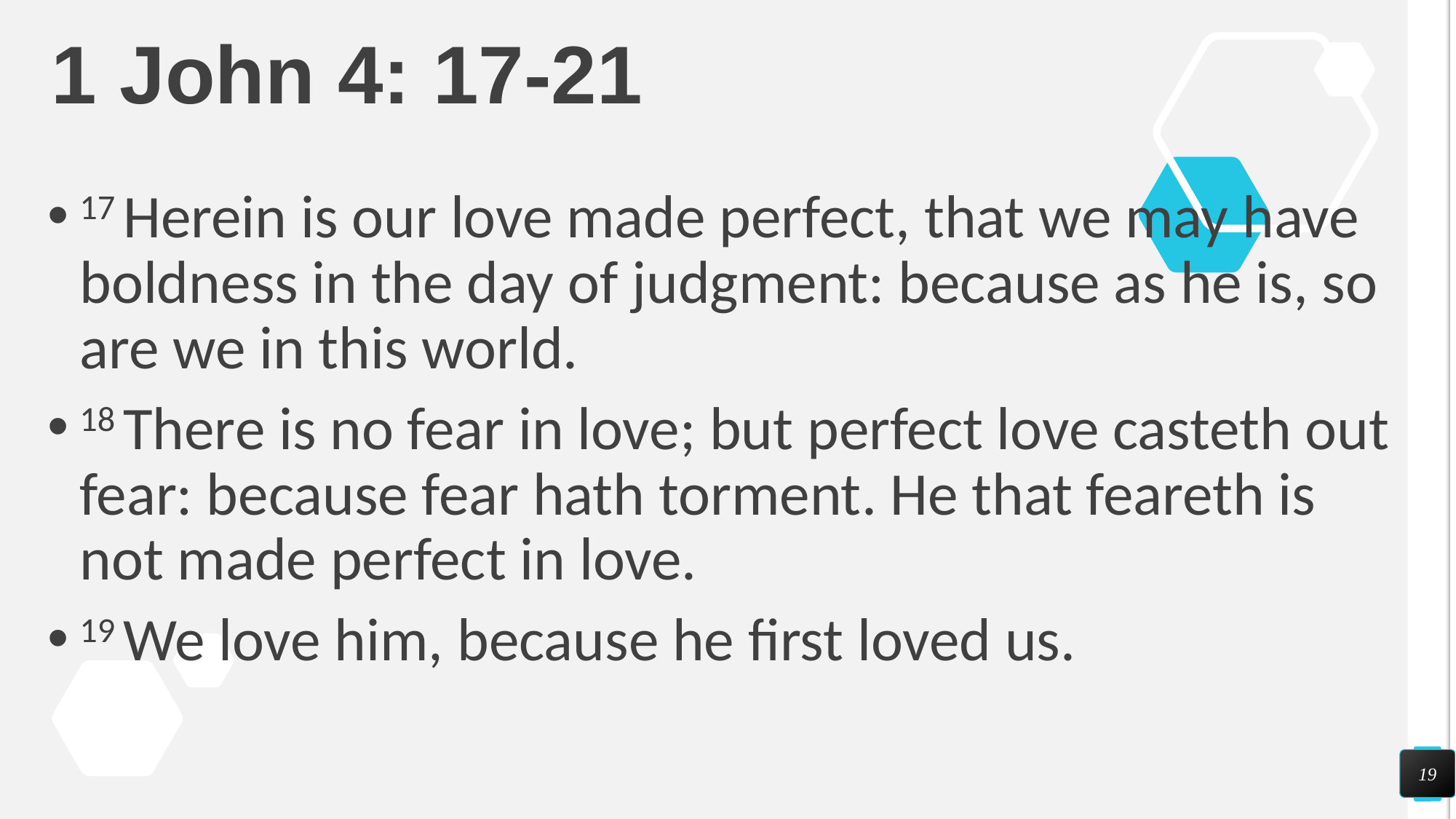

# 1 John 4: 17-21
17 Herein is our love made perfect, that we may have boldness in the day of judgment: because as he is, so are we in this world.
18 There is no fear in love; but perfect love casteth out fear: because fear hath torment. He that feareth is not made perfect in love.
19 We love him, because he first loved us.

19